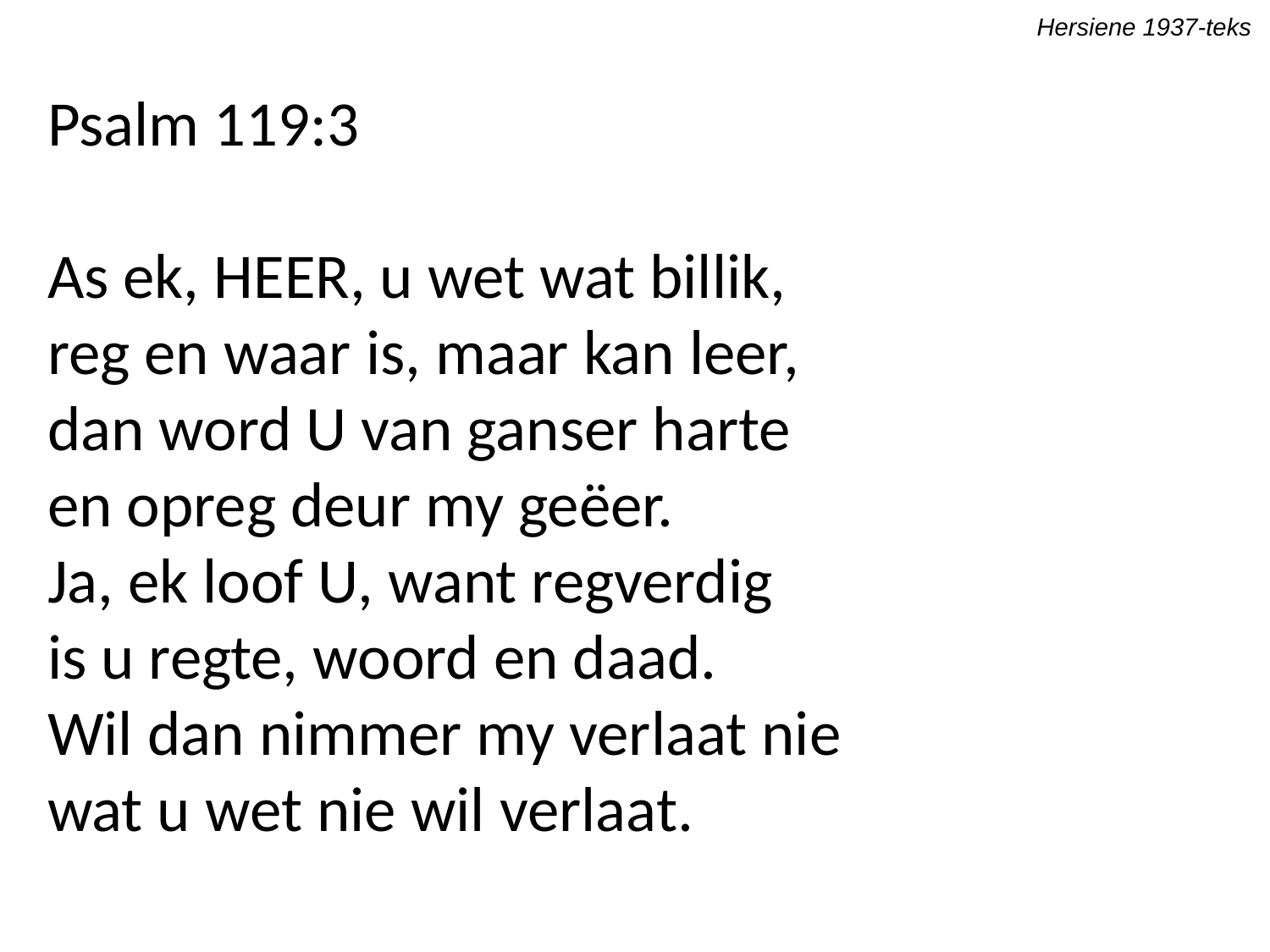

Hersiene 1937-teks
Psalm 119:3

As ek, Heer, u wet wat billik,
reg en waar is, maar kan leer,
dan word U van ganser harte
en opreg deur my geëer.
Ja, ek loof U, want regverdig
is u regte, woord en daad.
Wil dan nimmer my verlaat nie
wat u wet nie wil verlaat.